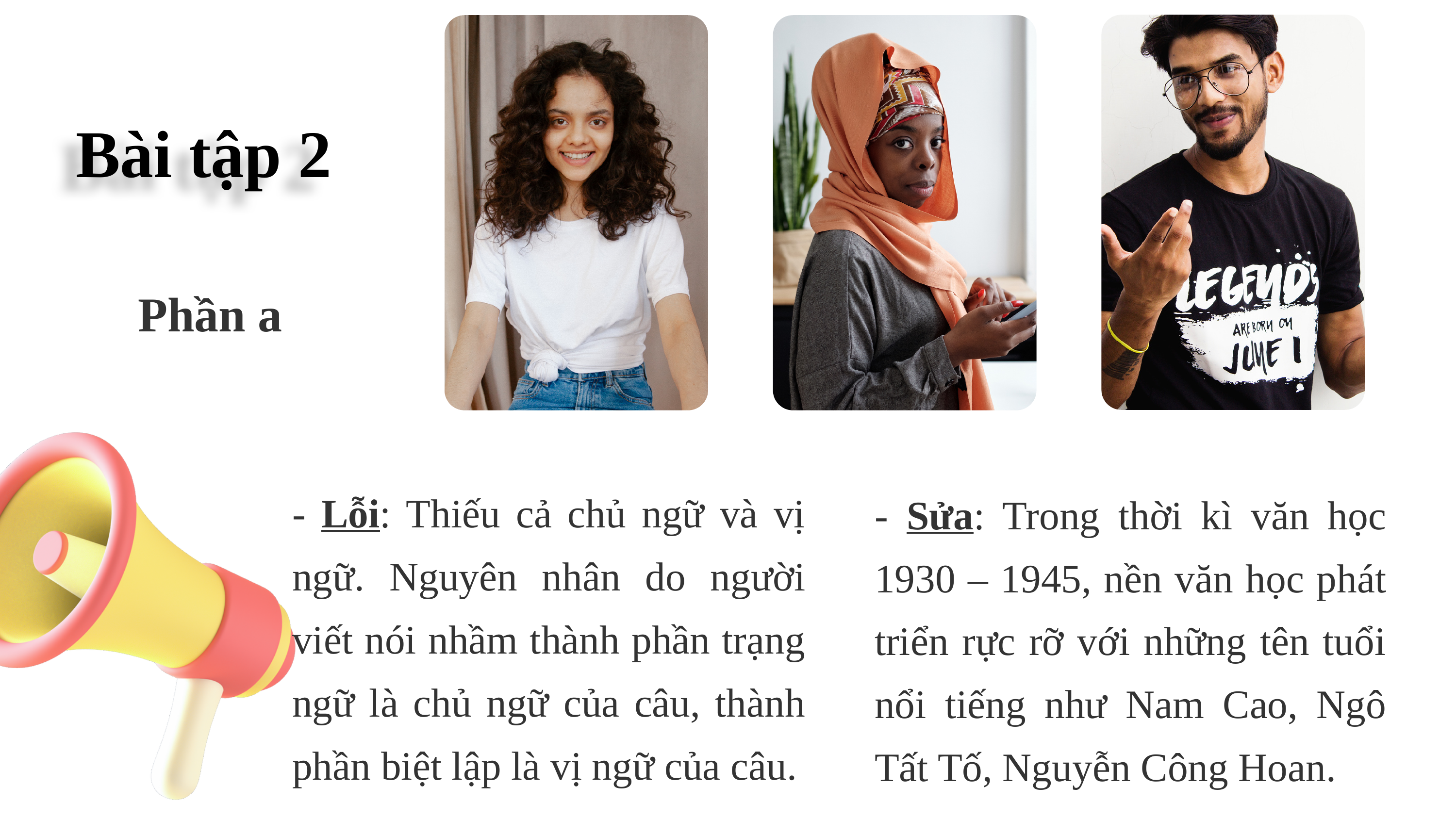

Bài tập 2
Phần a

- Lỗi: Thiếu cả chủ ngữ và vị ngữ. Nguyên nhân do người viết nói nhầm thành phần trạng ngữ là chủ ngữ của câu, thành phần biệt lập là vị ngữ của câu.
- Sửa: Trong thời kì văn học 1930 – 1945, nền văn học phát triển rực rỡ với những tên tuổi nổi tiếng như Nam Cao, Ngô Tất Tố, Nguyễn Công Hoan.